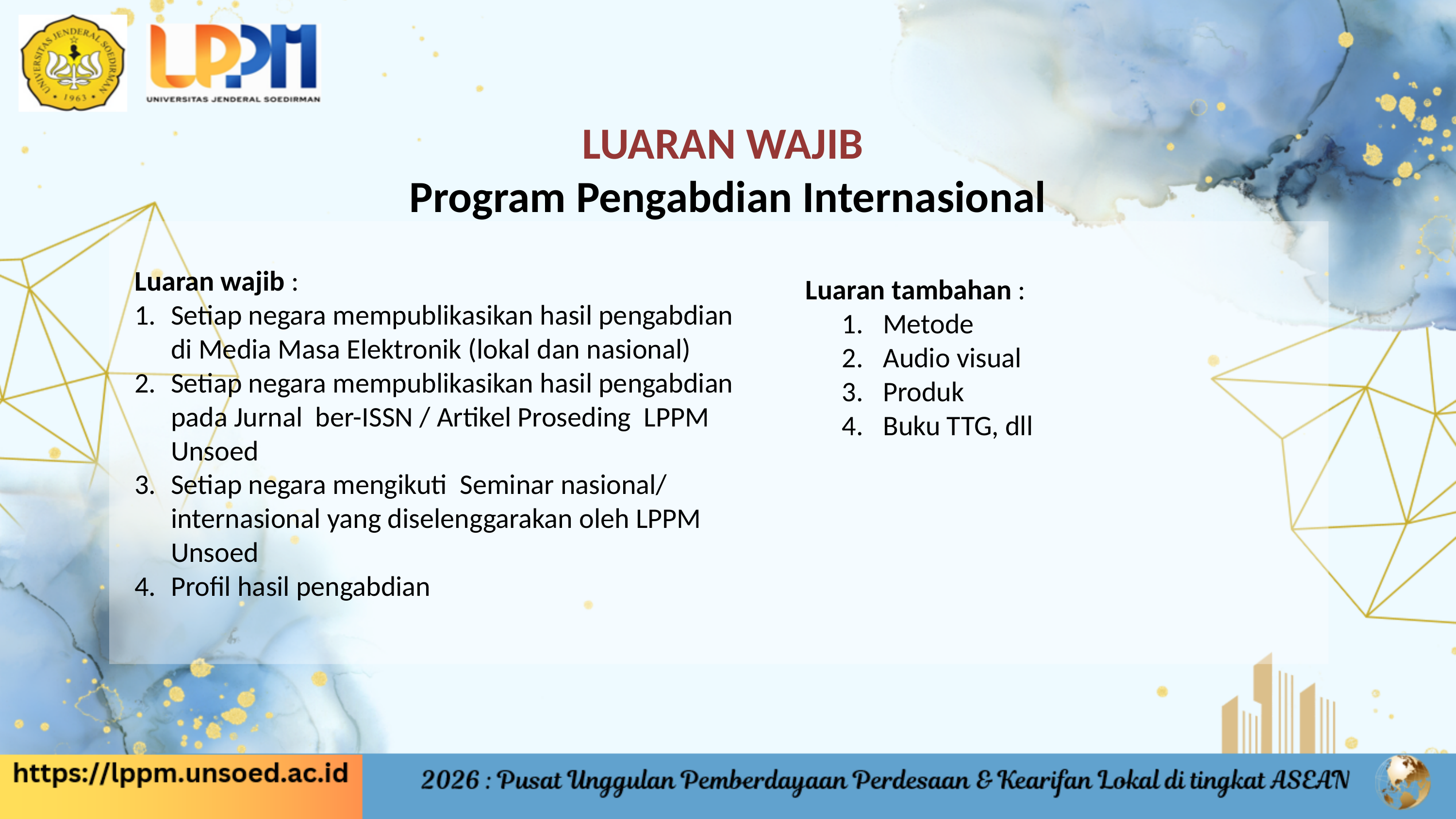

# LUARAN WAJIB Program Pengabdian Internasional

Luaran tambahan :
Metode
Audio visual
Produk
Buku TTG, dll
Luaran wajib :
Setiap negara mempublikasikan hasil pengabdian di Media Masa Elektronik (lokal dan nasional)
Setiap negara mempublikasikan hasil pengabdian pada Jurnal  ber-ISSN / Artikel Proseding  LPPM Unsoed
Setiap negara mengikuti  Seminar nasional/ internasional yang diselenggarakan oleh LPPM Unsoed
Profil hasil pengabdian